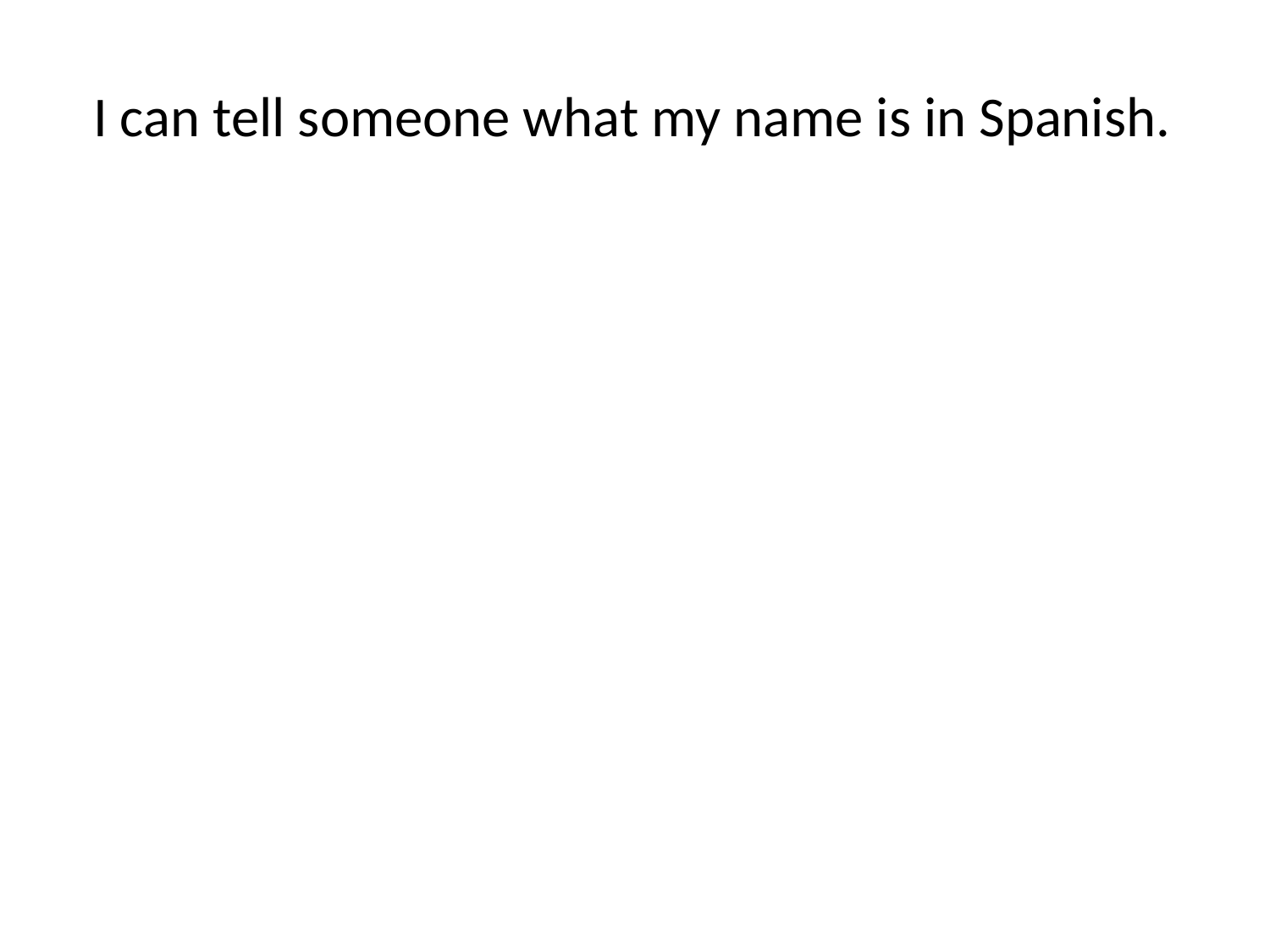

I can tell someone what my name is in Spanish.